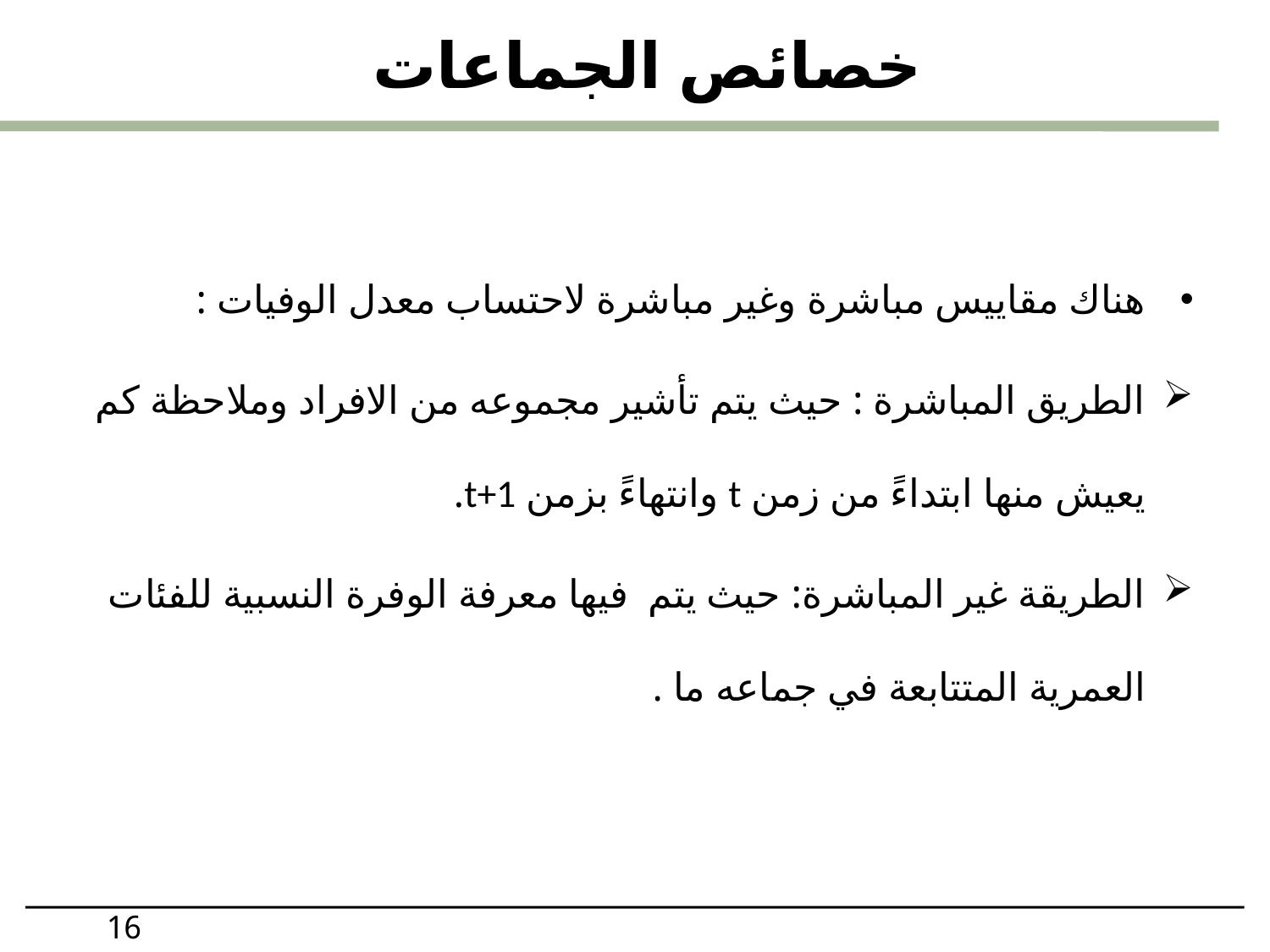

# خصائص الجماعات

هناك مقاييس مباشرة وغير مباشرة لاحتساب معدل الوفيات :
الطريق المباشرة : حيث يتم تأشير مجموعه من الافراد وملاحظة كم يعيش منها ابتداءً من زمن t وانتهاءً بزمن t+1.
الطريقة غير المباشرة: حيث يتم  فيها معرفة الوفرة النسبية للفئات العمرية المتتابعة في جماعه ما .
16